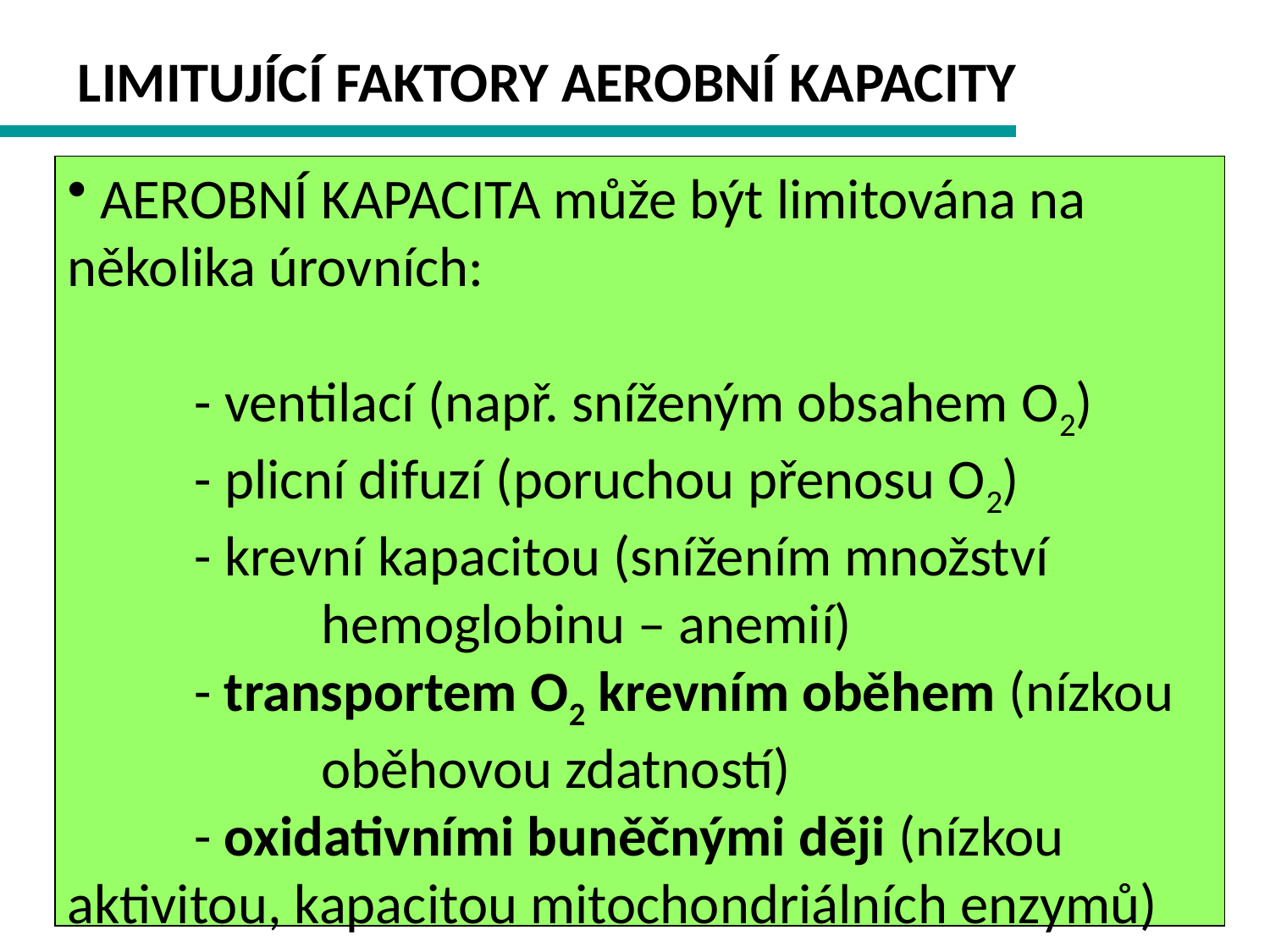

LIMITUJÍCÍ FAKTORY AEROBNÍ KAPACITY

 AEROBNÍ KAPACITA může být limitována na několika úrovních:

		- ventilací (např. sníženým obsahem O2)
		- plicní difuzí (poruchou přenosu O2)
		- krevní kapacitou (snížením množství 					hemoglobinu – anemií)
		- transportem O2 krevním oběhem (nízkou 				oběhovou zdatností)
		- oxidativními buněčnými ději (nízkou aktivitou, kapacitou mitochondriálních enzymů)